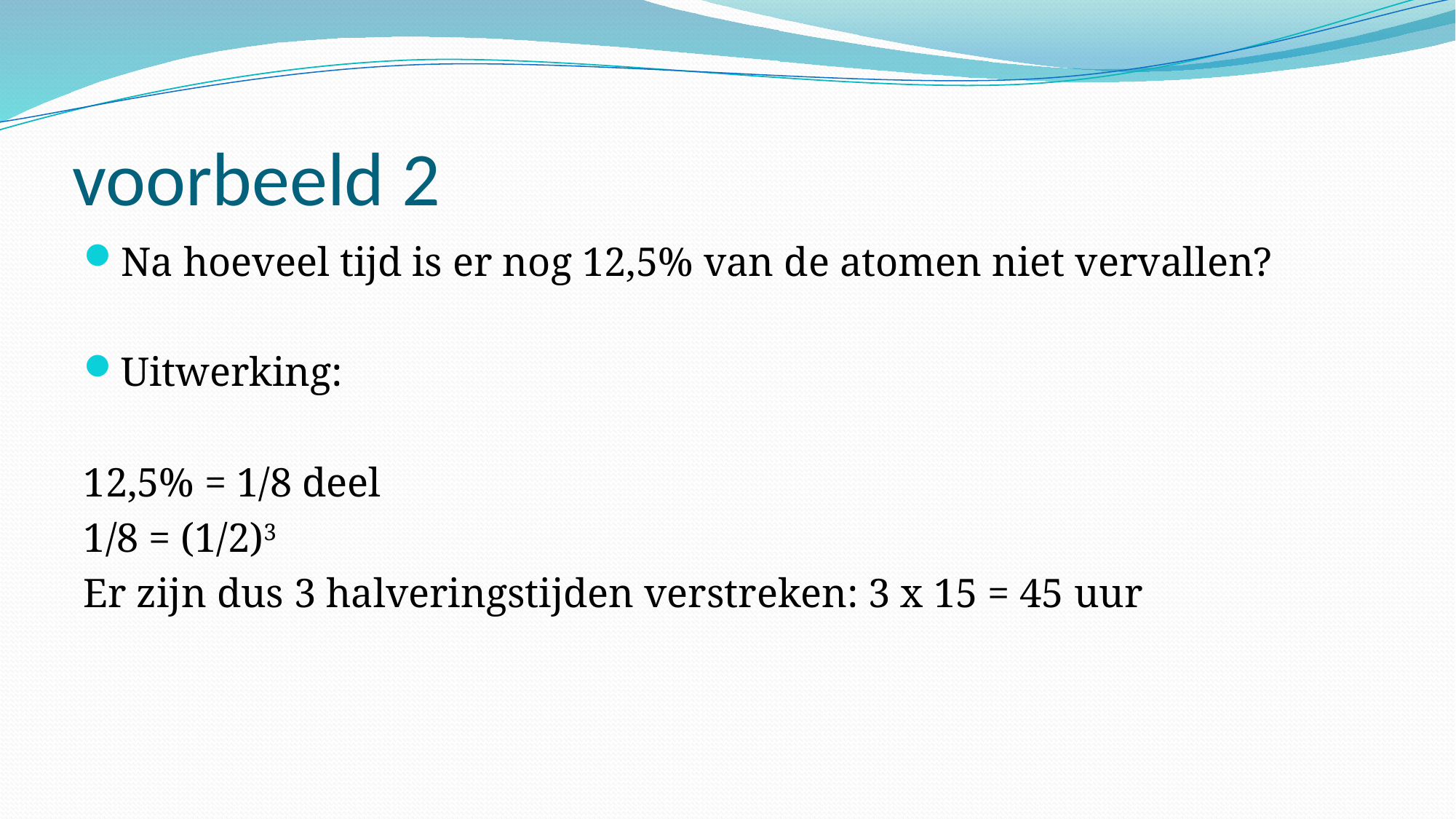

# voorbeeld 2
Na hoeveel tijd is er nog 12,5% van de atomen niet vervallen?

Uitwerking:

12,5% = 1/8 deel
1/8 = (1/2)3
Er zijn dus 3 halveringstijden verstreken: 3 x 15 = 45 uur